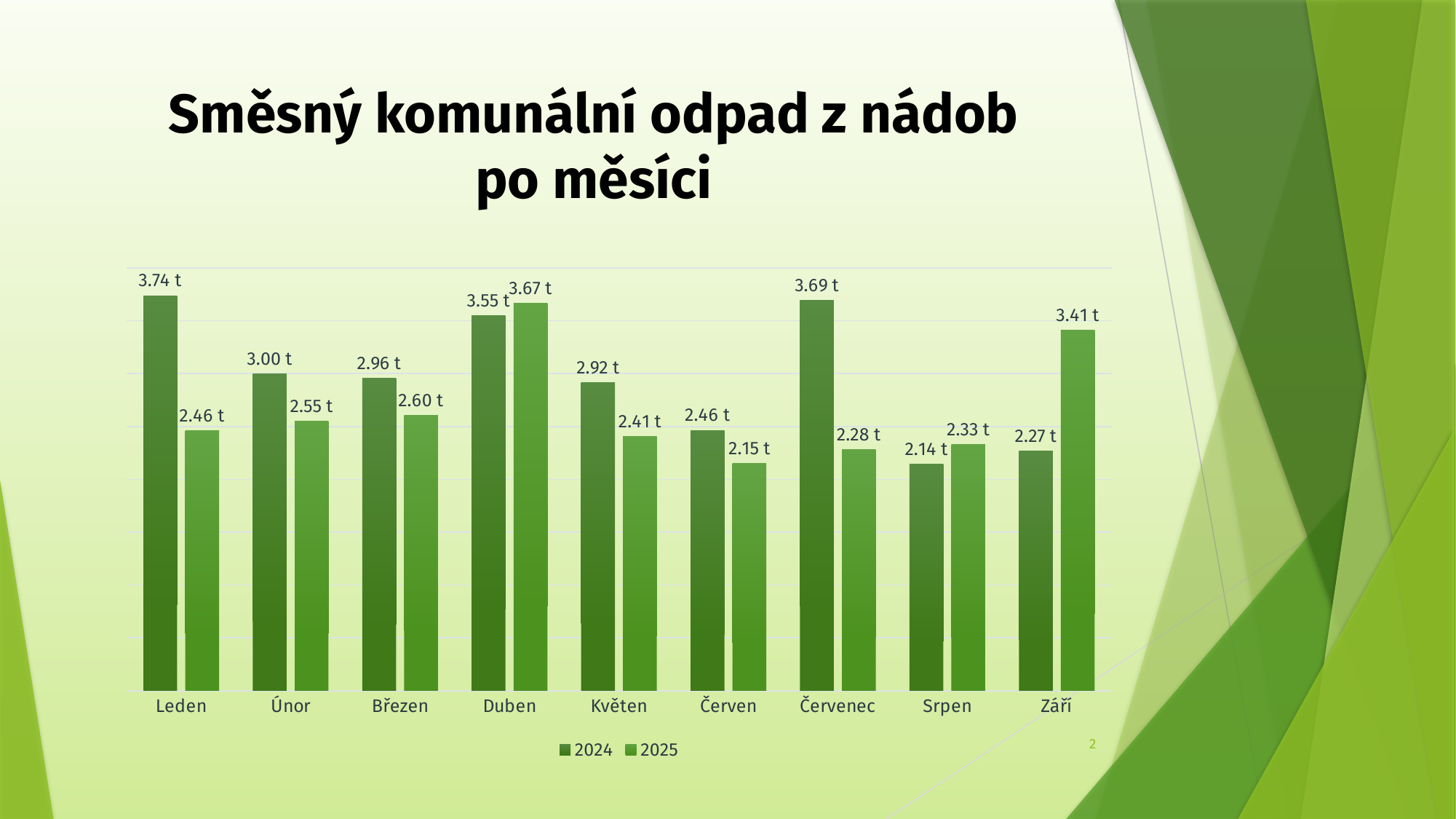

# Směsný komunální odpad z nádob po měsíci

### Chart

| Category | 2024 | 2025 |
|---|---|---|
| Leden | 3.737 | 2.458 |
| Únor | 2.998 | 2.549 |
| Březen | 2.959 | 2.603 |
| Duben | 3.548 | 3.665 |
| Květen | 2.915 | 2.408 |
| Červen | 2.464 | 2.15 |
| Červenec | 3.694 | 2.28 |
| Srpen | 2.144 | 2.33 |
| Září | 2.269 | 3.41 |
2